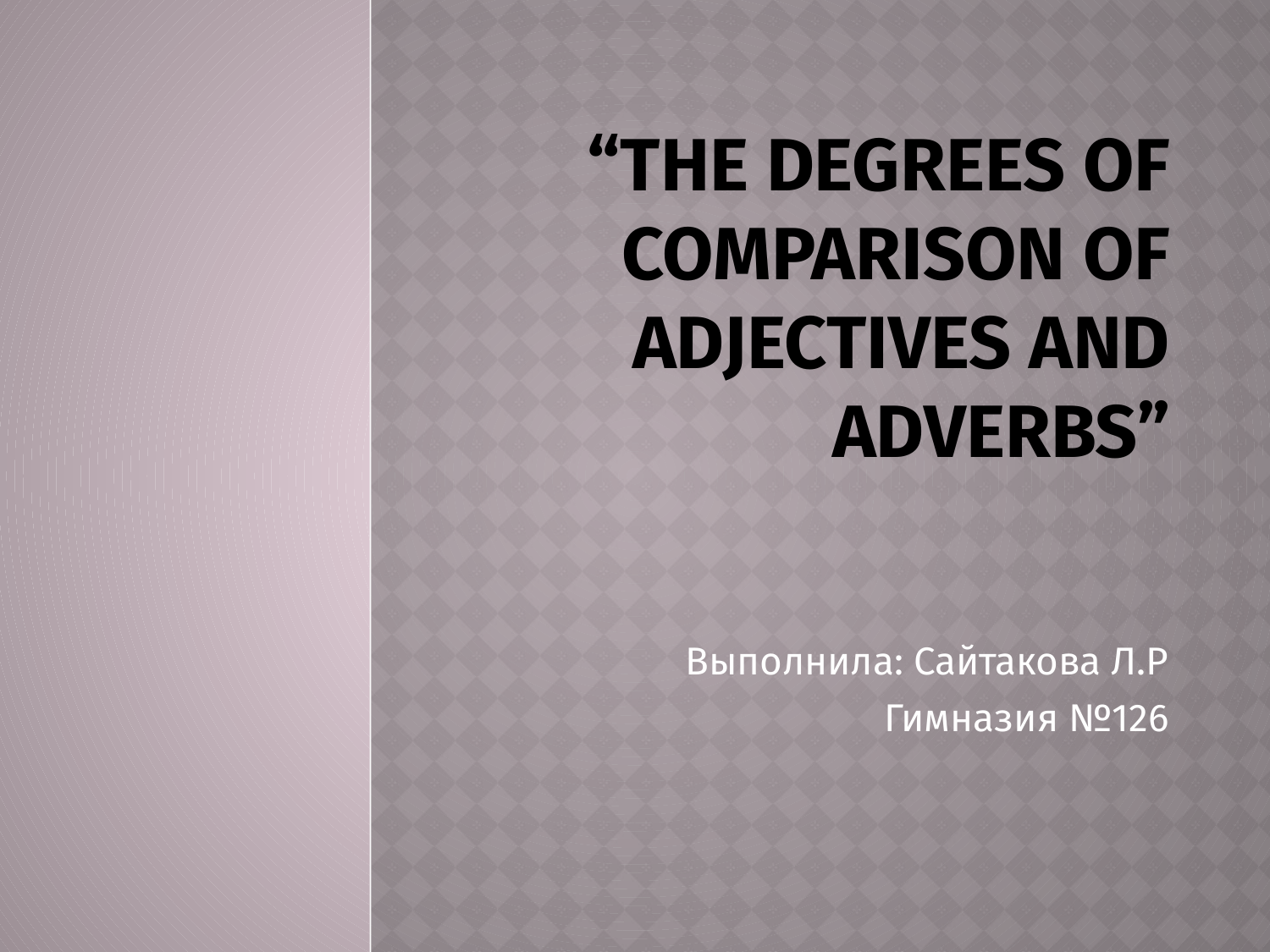

# “The degrees of comparison of adjectives and adverbs”
Выполнила: Сайтакова Л.Р
Гимназия №126